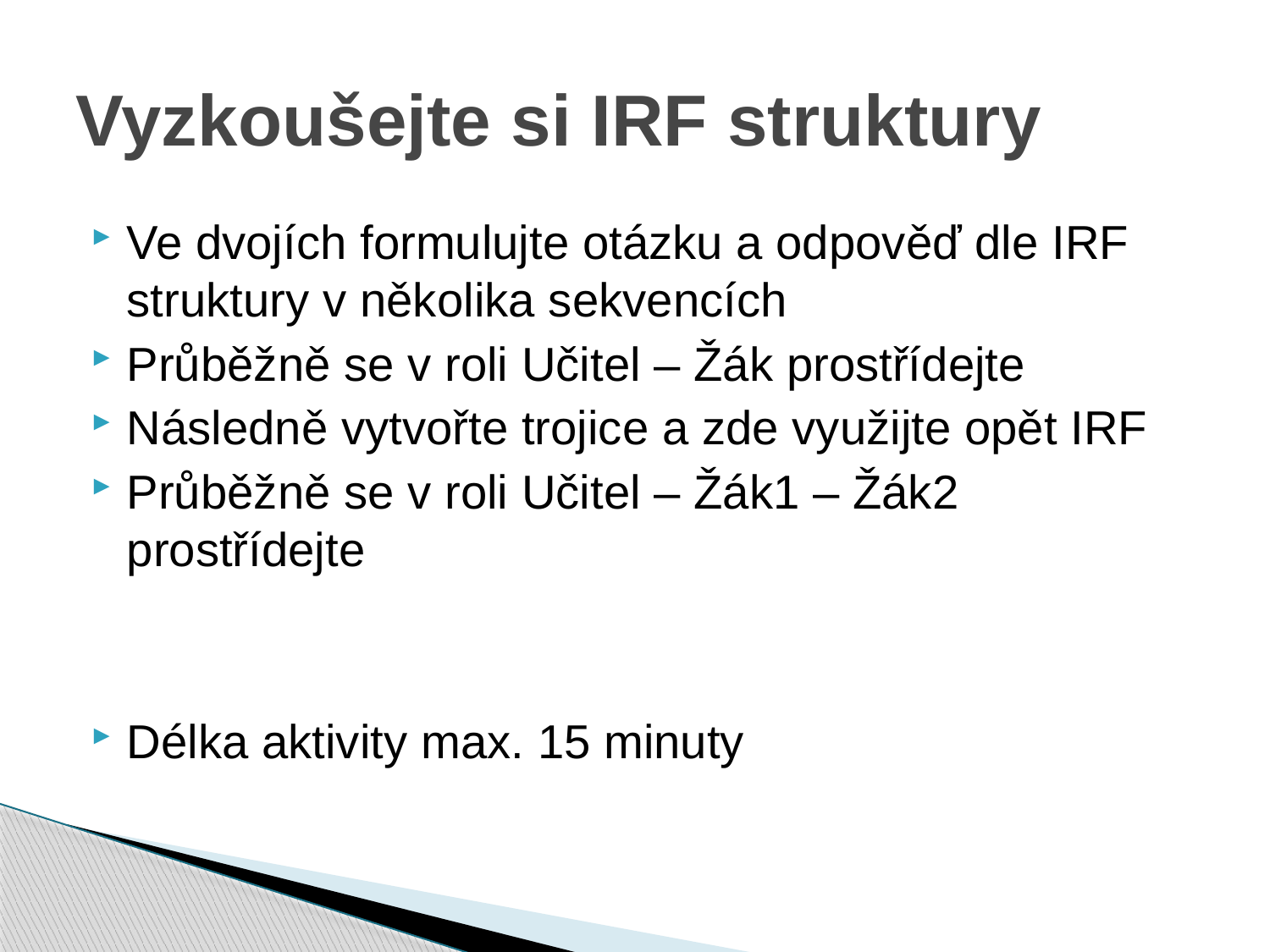

# Vyzkoušejte si IRF struktury
Ve dvojích formulujte otázku a odpověď dle IRF struktury v několika sekvencích
Průběžně se v roli Učitel – Žák prostřídejte
Následně vytvořte trojice a zde využijte opět IRF
Průběžně se v roli Učitel – Žák1 – Žák2 prostřídejte

Délka aktivity max. 15 minuty